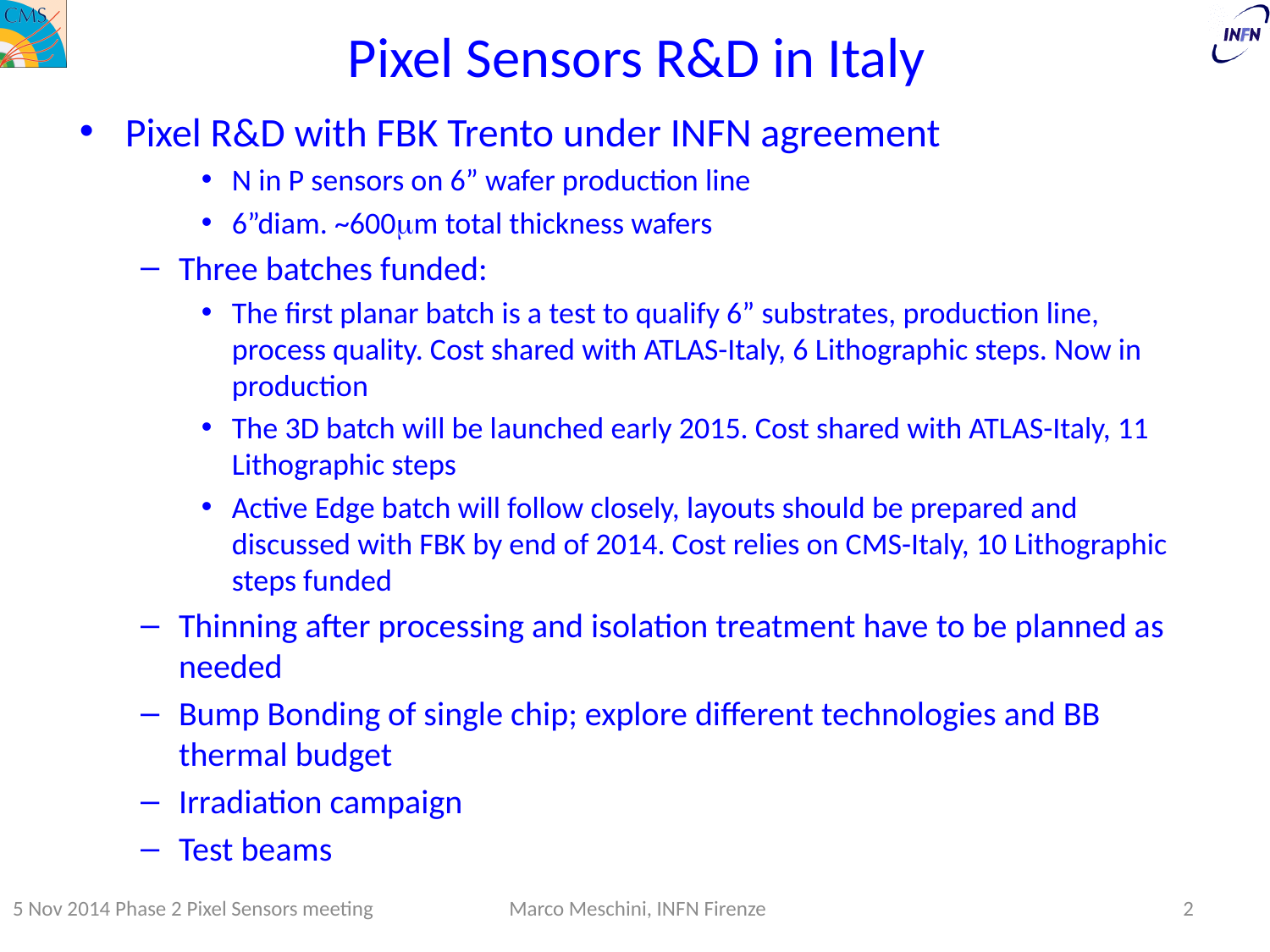

# Pixel Sensors R&D in Italy
Pixel R&D with FBK Trento under INFN agreement
N in P sensors on 6” wafer production line
6”diam. ~600μm total thickness wafers
Three batches funded:
The first planar batch is a test to qualify 6” substrates, production line, process quality. Cost shared with ATLAS-Italy, 6 Lithographic steps. Now in production
The 3D batch will be launched early 2015. Cost shared with ATLAS-Italy, 11 Lithographic steps
Active Edge batch will follow closely, layouts should be prepared and discussed with FBK by end of 2014. Cost relies on CMS-Italy, 10 Lithographic steps funded
Thinning after processing and isolation treatment have to be planned as needed
Bump Bonding of single chip; explore different technologies and BB thermal budget
Irradiation campaign
Test beams

5 Nov 2014 Phase 2 Pixel Sensors meeting
Marco Meschini, INFN Firenze
2